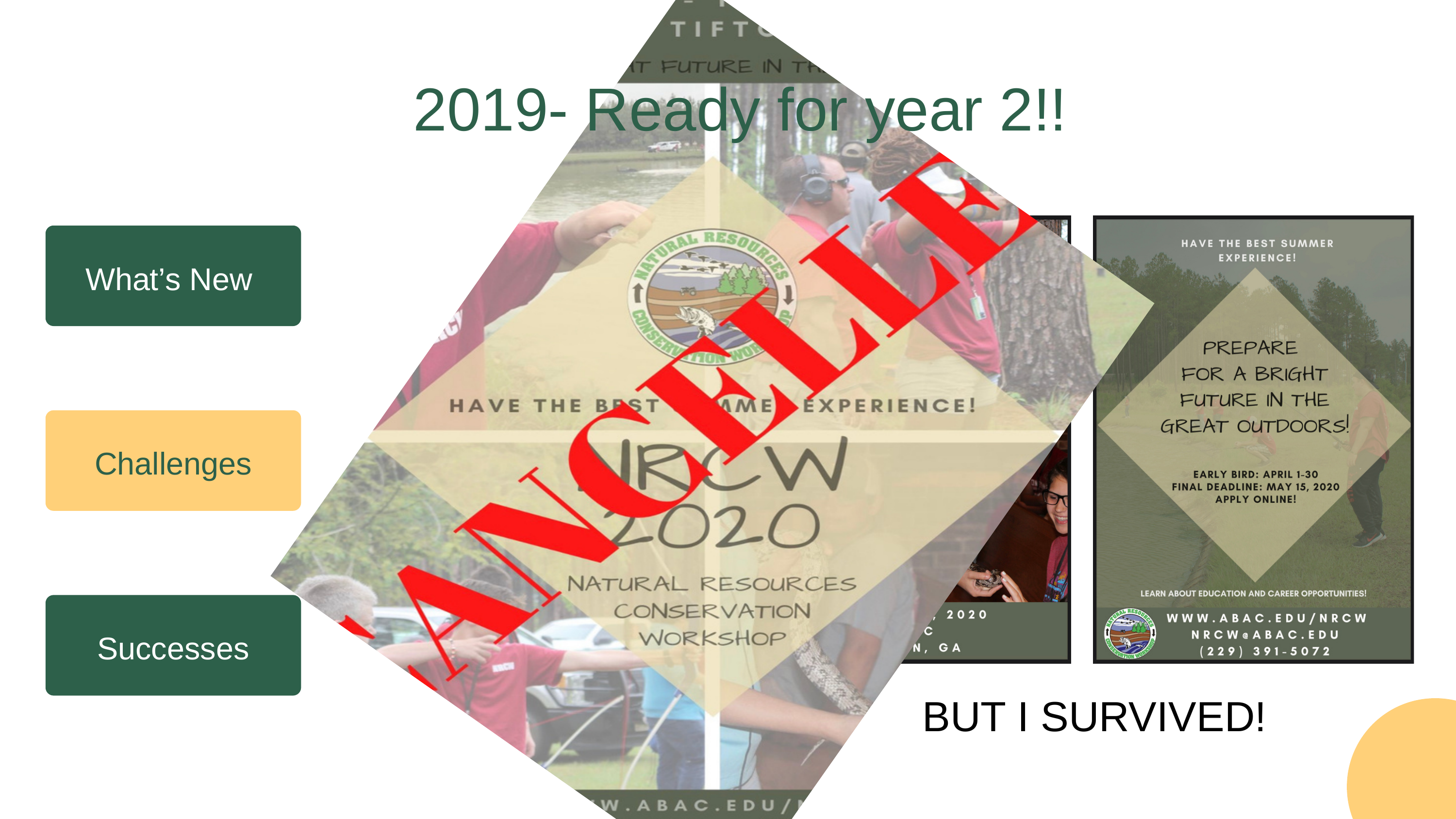

2019- Ready for year 2!!

What’s New

Challenges

Successes
 BUT I SURVIVED!